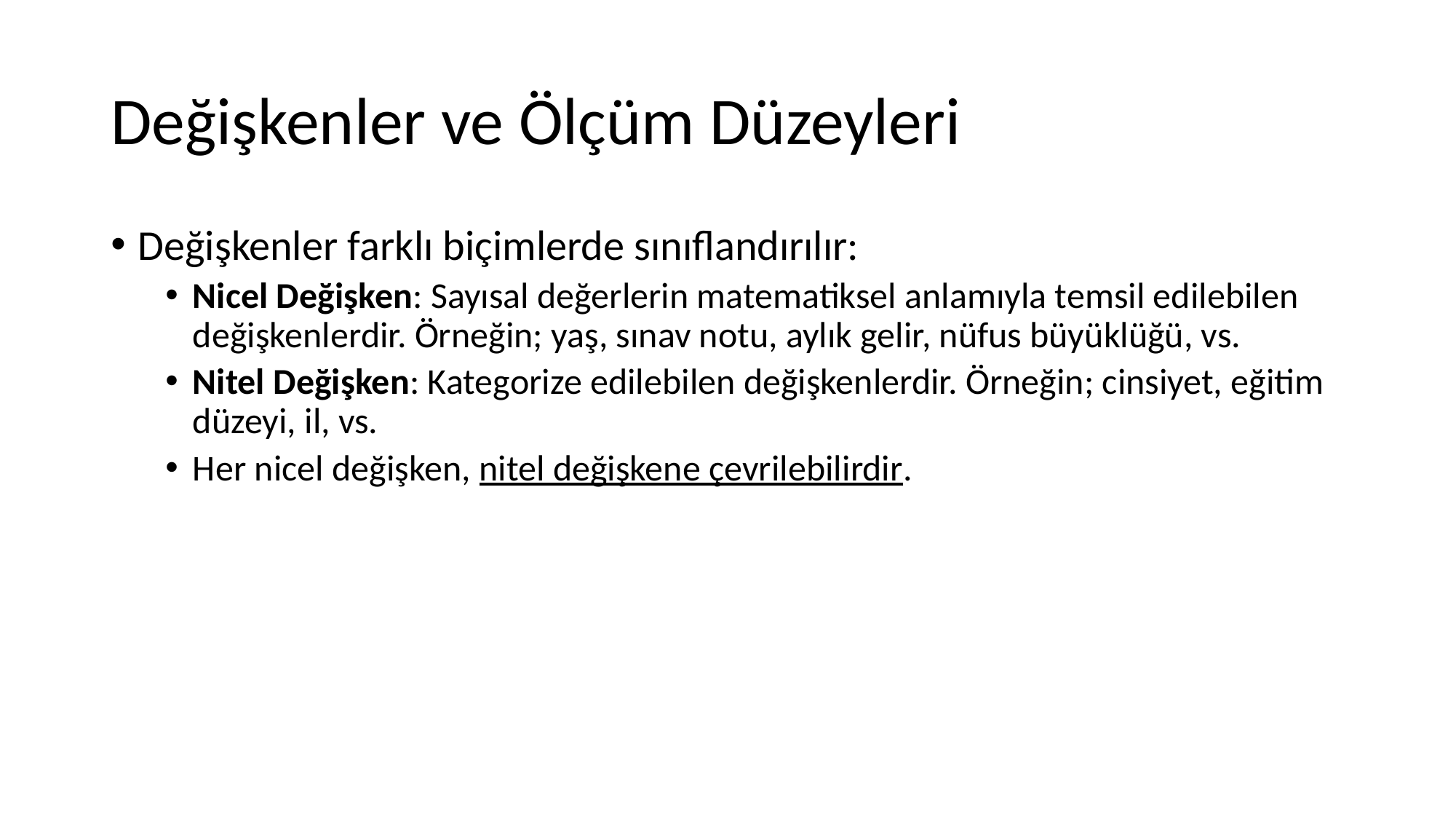

# Değişkenler ve Ölçüm Düzeyleri
Değişkenler farklı biçimlerde sınıflandırılır:
Nicel Değişken: Sayısal değerlerin matematiksel anlamıyla temsil edilebilen değişkenlerdir. Örneğin; yaş, sınav notu, aylık gelir, nüfus büyüklüğü, vs.
Nitel Değişken: Kategorize edilebilen değişkenlerdir. Örneğin; cinsiyet, eğitim düzeyi, il, vs.
Her nicel değişken, nitel değişkene çevrilebilirdir.